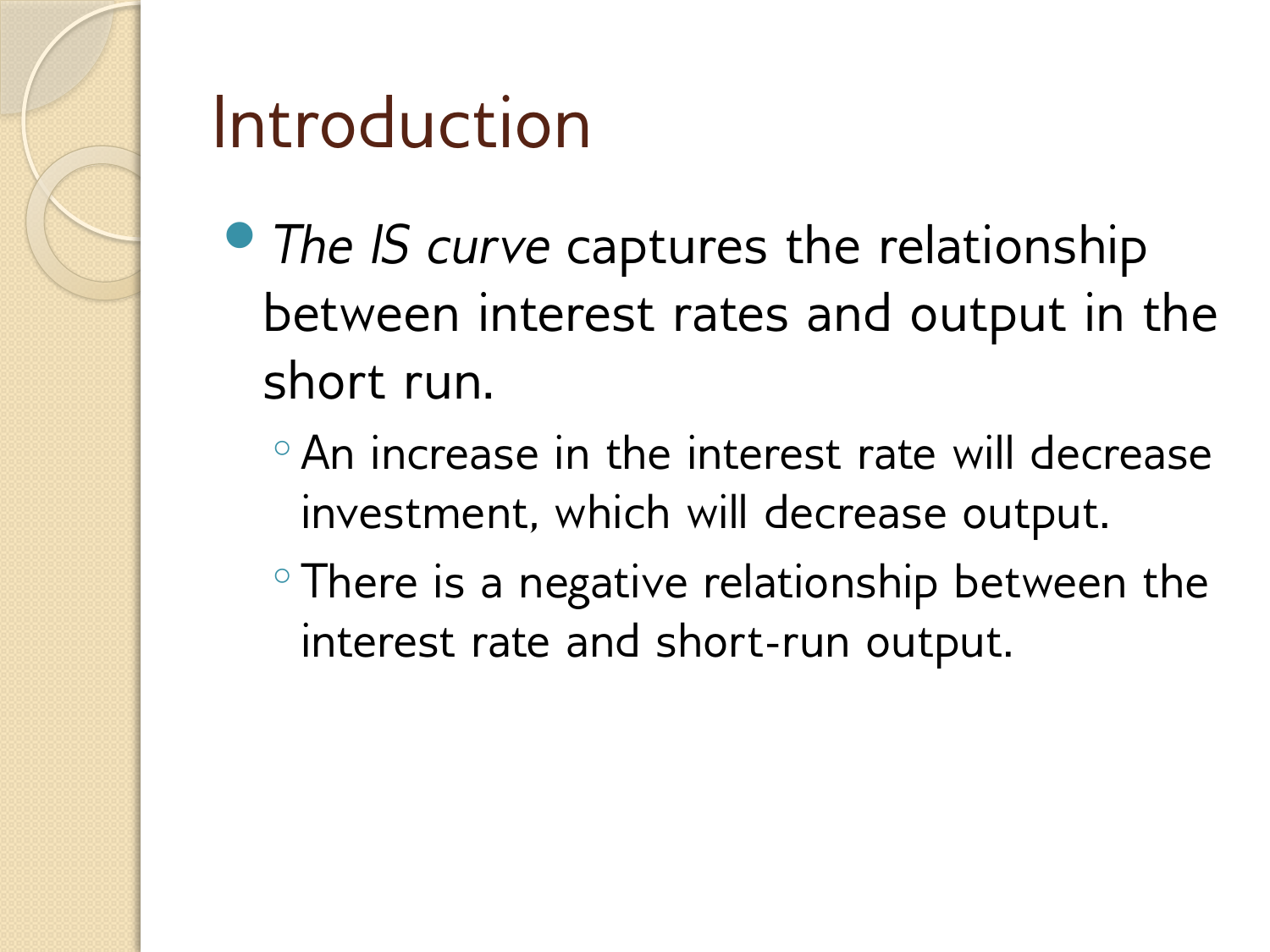

# Introduction
The IS curve captures the relationship between interest rates and output in the short run.
An increase in the interest rate will decrease investment, which will decrease output.
There is a negative relationship between the interest rate and short-run output.